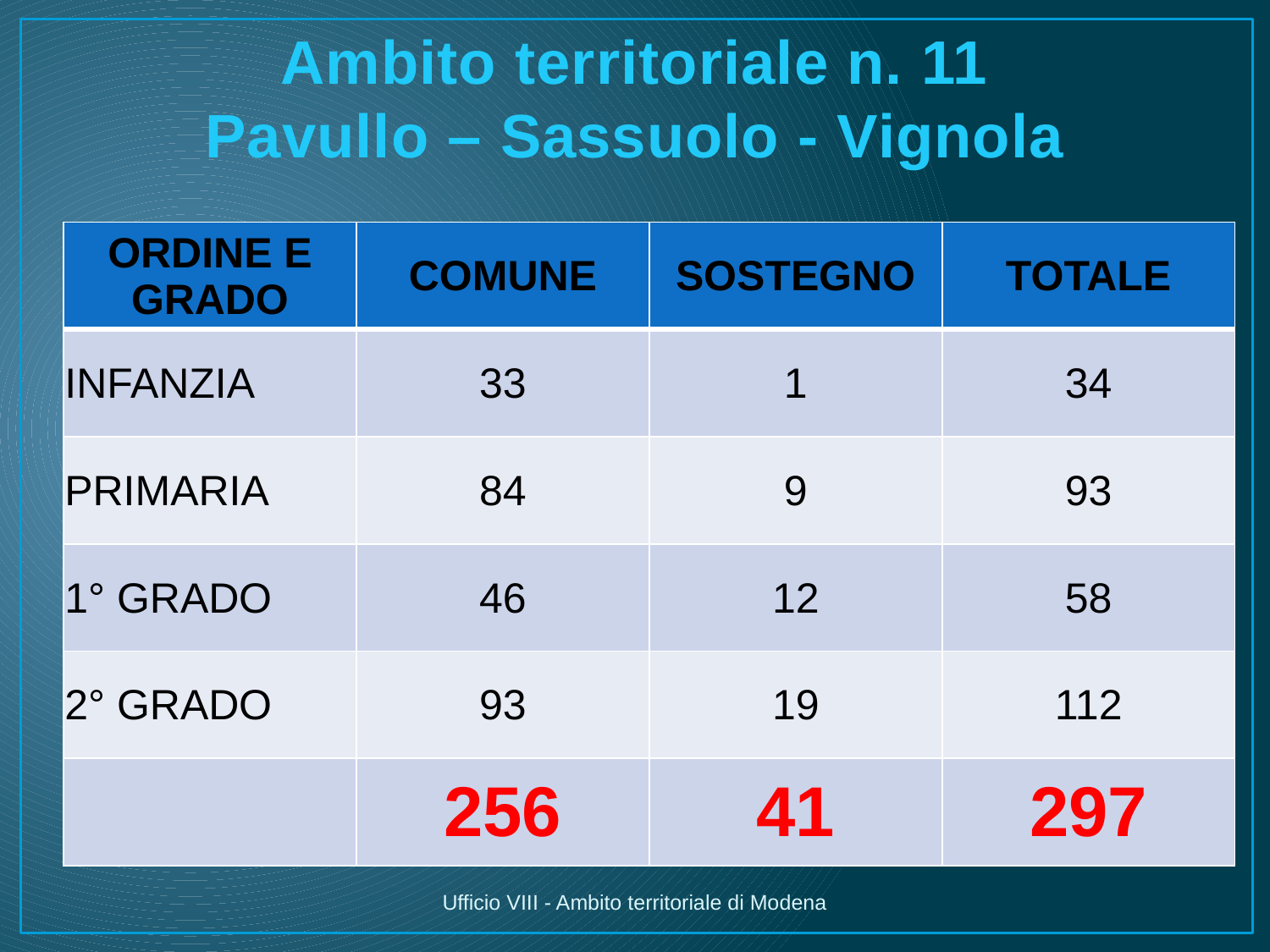

# Ambito territoriale n. 11 Pavullo – Sassuolo - Vignola
| ORDINE E GRADO | COMUNE | SOSTEGNO | TOTALE |
| --- | --- | --- | --- |
| INFANZIA | 33 | 1 | 34 |
| PRIMARIA | 84 | 9 | 93 |
| 1° GRADO | 46 | 12 | 58 |
| 2° GRADO | 93 | 19 | 112 |
|  | 256 | 41 | 297 |
Ufficio VIII - Ambito territoriale di Modena